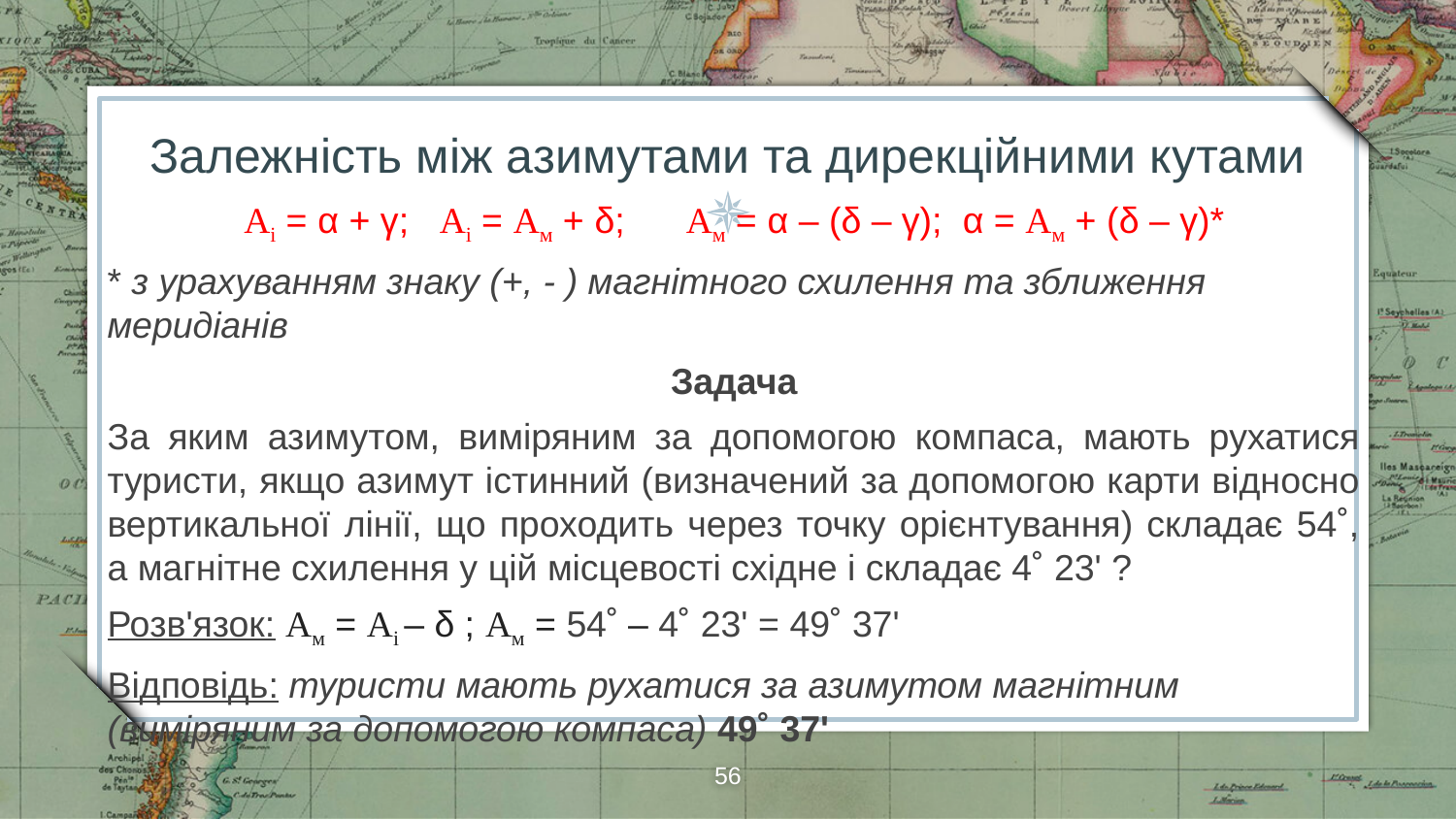

# Залежність між азимутами та дирекційними кутами
Аі = α + γ;   Аі = Ам + δ;      Ам = α – (δ – γ);  α = Ам + (δ – γ)*
* з урахуванням знаку (+, - ) магнітного схилення та зближення меридіанів
Задача
За яким азимутом, виміряним за допомогою компаса, мають рухатися туристи, якщо азимут істинний (визначений за допомогою карти відносно вертикальної лінії, що проходить через точку орієнтування) складає 54˚, а магнітне схилення у цій місцевості східне і складає 4˚ 23ʹ ?
Розв'язок: Ам = Аі – δ ; Ам = 54˚ – 4˚ 23ʹ = 49˚ 37ʹ
Відповідь: туристи мають рухатися за азимутом магнітним (виміряним за допомогою компаса) 49˚ 37ʹ
56